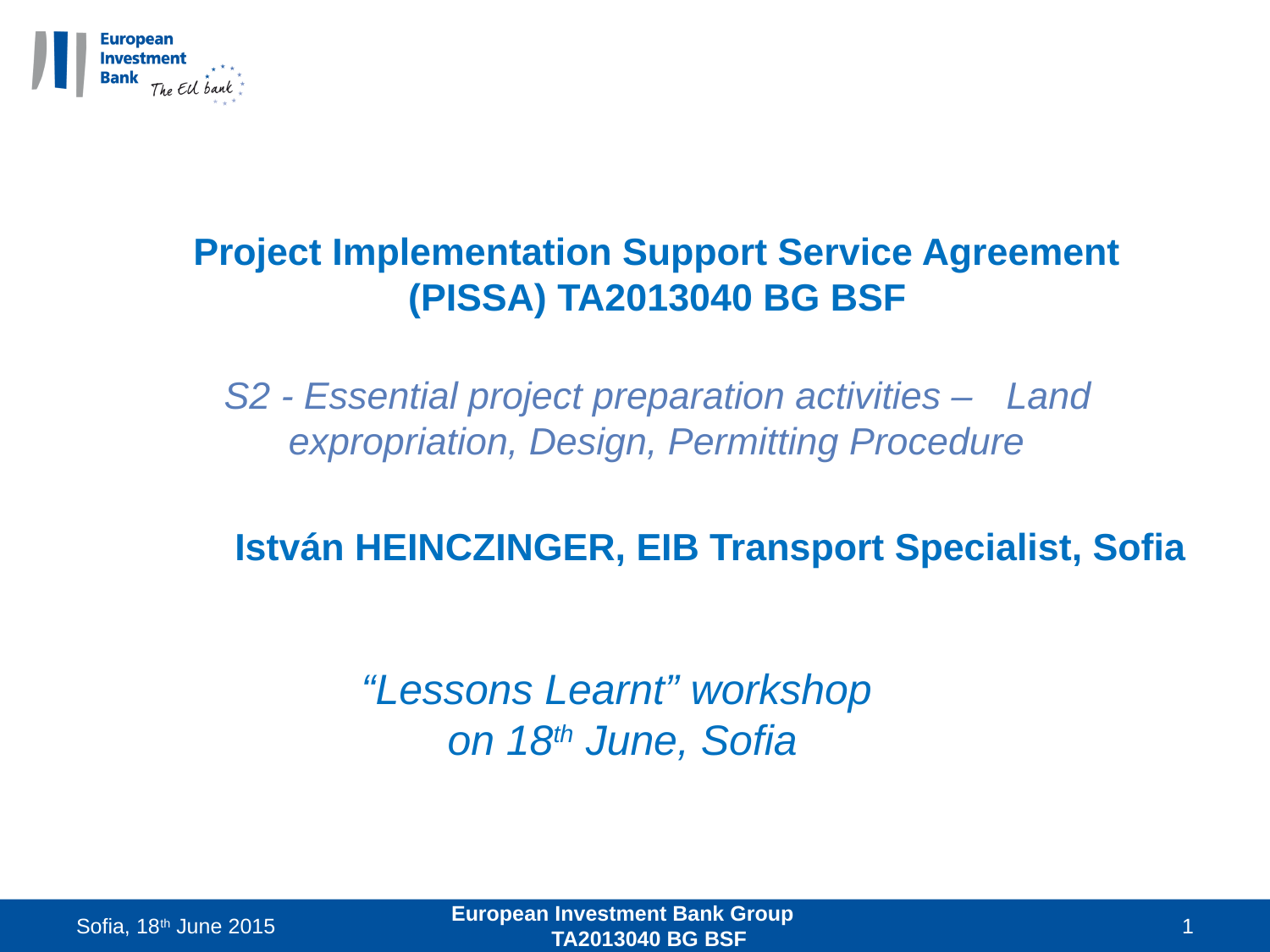

Project Implementation Support Service Agreement (PISSA) TA2013040 BG BSF
S2 - Essential project preparation activities – 				Land expropriation, Design, Permitting Procedure

István HEINCZINGER, EIB Transport Specialist, Sofia
# “Lessons Learnt” workshop on 18th June, Sofia
Sofia, 18th June 2015
European Investment Bank Group          TA2013040 BG BSF
1